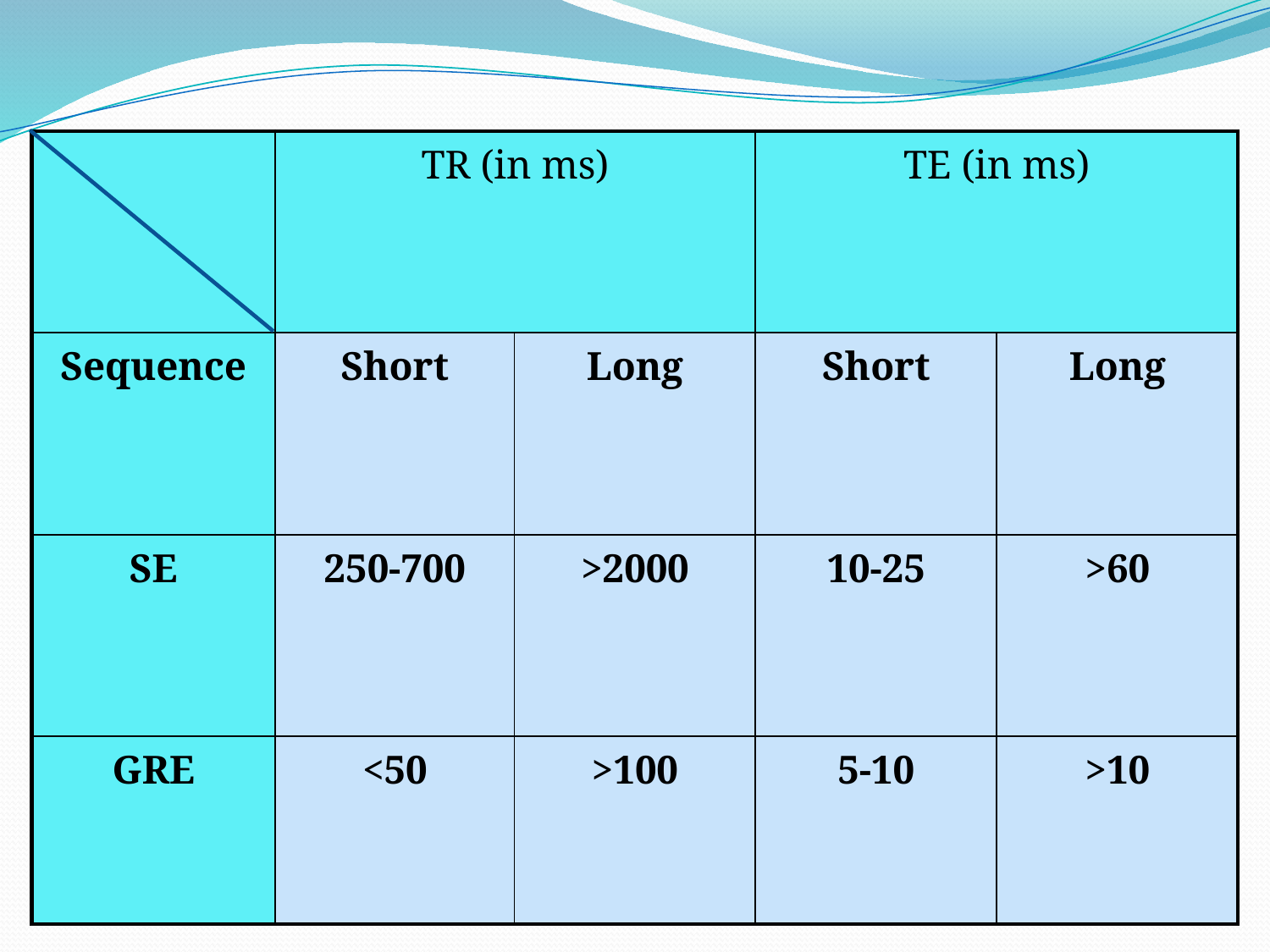

|  | TR (in ms) |  | TE (in ms) |  |
| --- | --- | --- | --- | --- |
| Sequence | Short | Long | Short | Long |
| SE | 250-700 | >2000 | 10-25 | >60 |
| GRE | <50 | >100 | 5-10 | >10 |